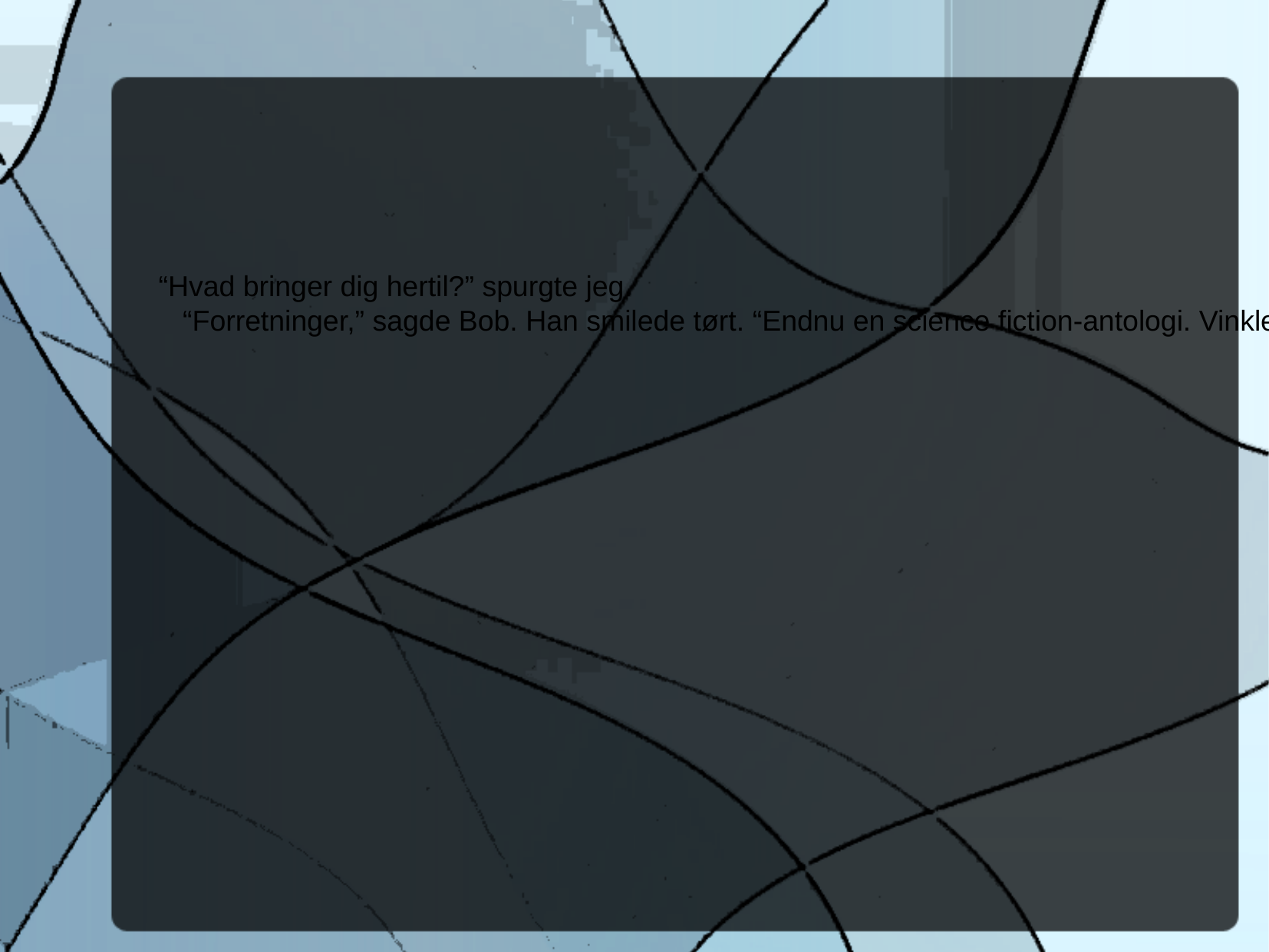

“Hvad bringer dig hertil?” spurgte jeg.
   “Forretninger,” sagde Bob. Han smilede tørt. “Endnu en science fiction-antologi. Vinklen er denne gang, at den præsenterer historier fra amerikanske forfattere i eksil.”